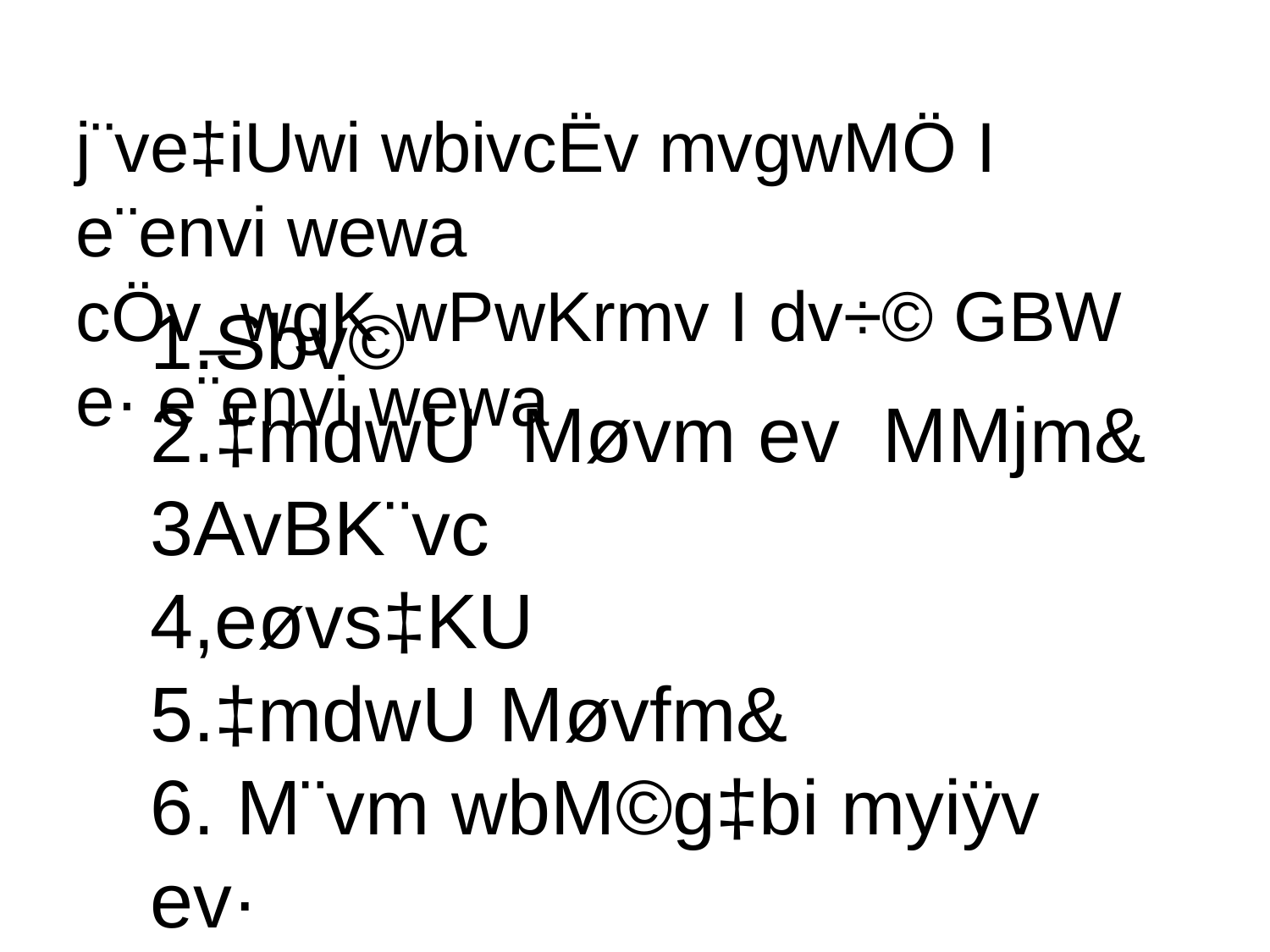

j¨ve‡iUwi wbivcËv mvgwMÖ I e¨envi wewa
cÖv_wgK wPwKrmv I dv÷© GBW e· e¨envi wewa

1.Sbv©
2.‡mdwU  Møvm ev  MMjm&
3AvBK¨vc
4,eøvs‡KU
5.‡mdwU Møvfm&
6. M¨vm wbM©g‡bi myiÿv ev·
7.AwMœwbev©cK e¨e¯’v